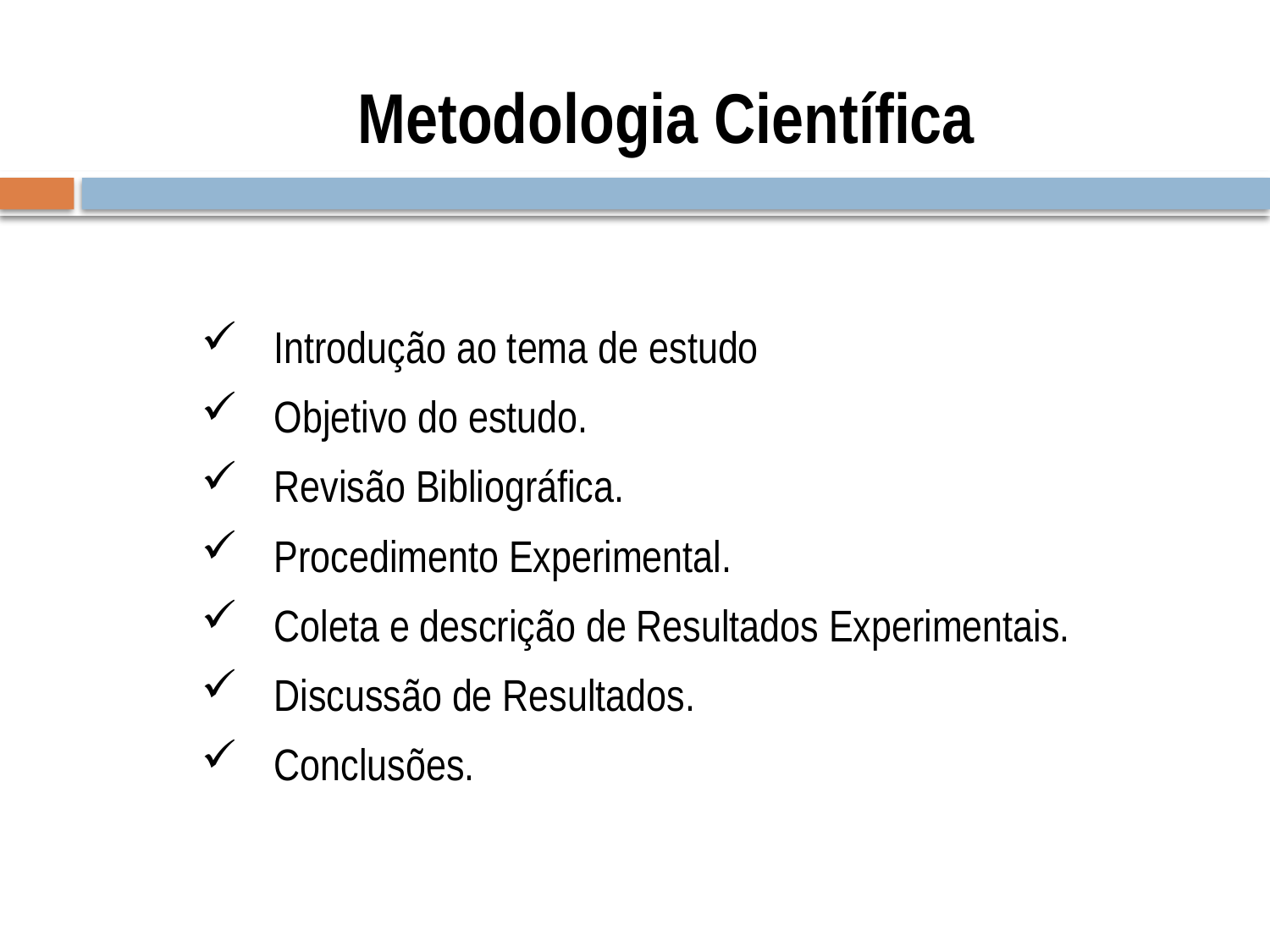

# Metodologia Científica
Introdução ao tema de estudo
Objetivo do estudo.
Revisão Bibliográfica.
Procedimento Experimental.
Coleta e descrição de Resultados Experimentais.
Discussão de Resultados.
Conclusões.